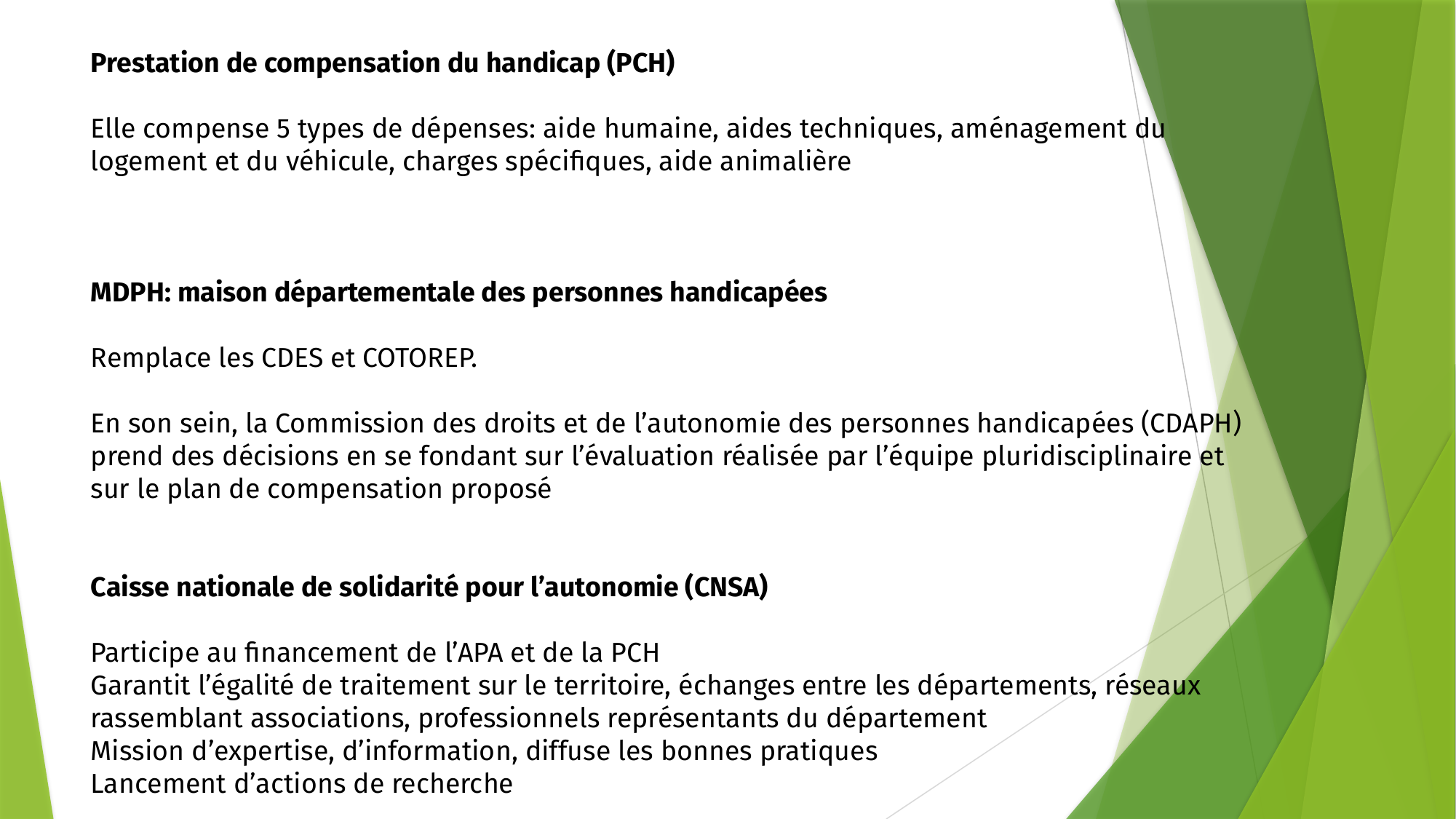

Prestation de compensation du handicap (PCH)

Elle compense 5 types de dépenses: aide humaine, aides techniques, aménagement du logement et du véhicule, charges spécifiques, aide animalière

MDPH: maison départementale des personnes handicapées

Remplace les CDES et COTOREP.

En son sein, la Commission des droits et de l’autonomie des personnes handicapées (CDAPH) prend des décisions en se fondant sur l’évaluation réalisée par l’équipe pluridisciplinaire et sur le plan de compensation proposé

Caisse nationale de solidarité pour l’autonomie (CNSA)

Participe au financement de l’APA et de la PCH
Garantit l’égalité de traitement sur le territoire, échanges entre les départements, réseaux rassemblant associations, professionnels représentants du département
Mission d’expertise, d’information, diffuse les bonnes pratiques
Lancement d’actions de recherche